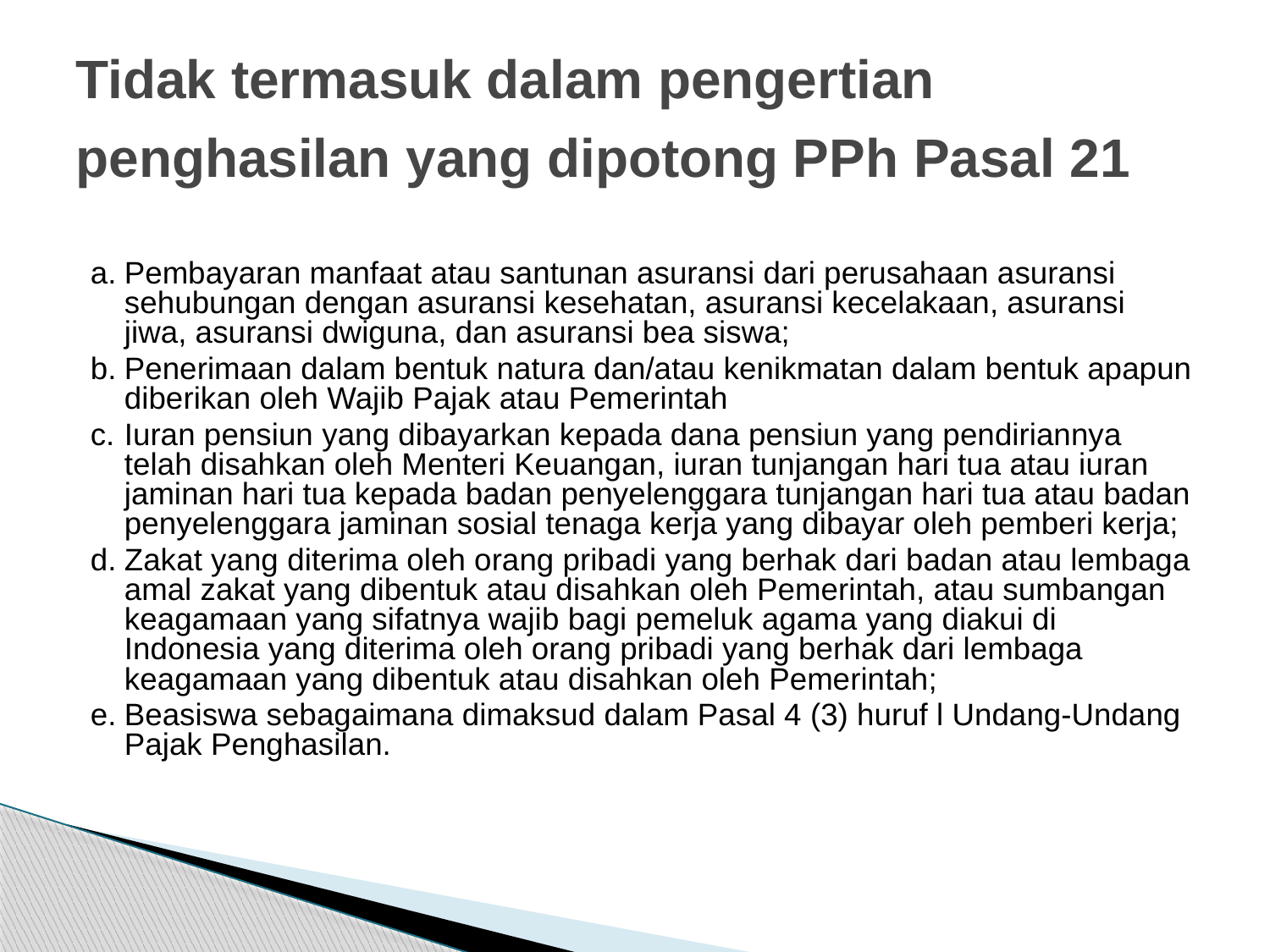

# Tidak termasuk dalam pengertian penghasilan yang dipotong PPh Pasal 21
Pembayaran manfaat atau santunan asuransi dari perusahaan asuransi sehubungan dengan asuransi kesehatan, asuransi kecelakaan, asuransi jiwa, asuransi dwiguna, dan asuransi bea siswa;
Penerimaan dalam bentuk natura dan/atau kenikmatan dalam bentuk apapun diberikan oleh Wajib Pajak atau Pemerintah
Iuran pensiun yang dibayarkan kepada dana pensiun yang pendiriannya telah disahkan oleh Menteri Keuangan, iuran tunjangan hari tua atau iuran jaminan hari tua kepada badan penyelenggara tunjangan hari tua atau badan penyelenggara jaminan sosial tenaga kerja yang dibayar oleh pemberi kerja;
Zakat yang diterima oleh orang pribadi yang berhak dari badan atau lembaga amal zakat yang dibentuk atau disahkan oleh Pemerintah, atau sumbangan keagamaan yang sifatnya wajib bagi pemeluk agama yang diakui di Indonesia yang diterima oleh orang pribadi yang berhak dari lembaga keagamaan yang dibentuk atau disahkan oleh Pemerintah;
Beasiswa sebagaimana dimaksud dalam Pasal 4 (3) huruf l Undang-Undang Pajak Penghasilan.